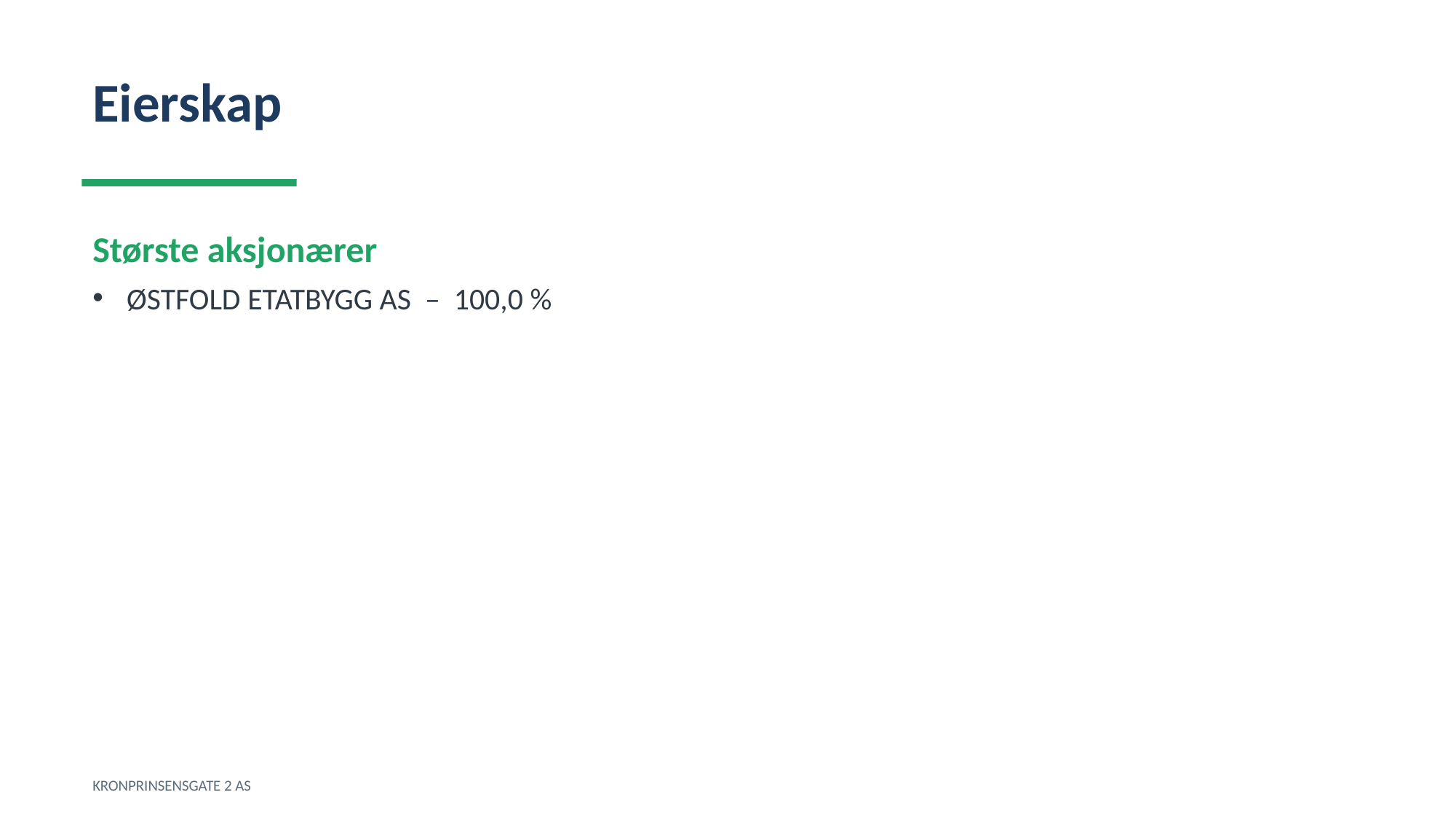

Eierskap

Største aksjonærer
ØSTFOLD ETATBYGG AS  –  100,0 %
KRONPRINSENSGATE 2 AS